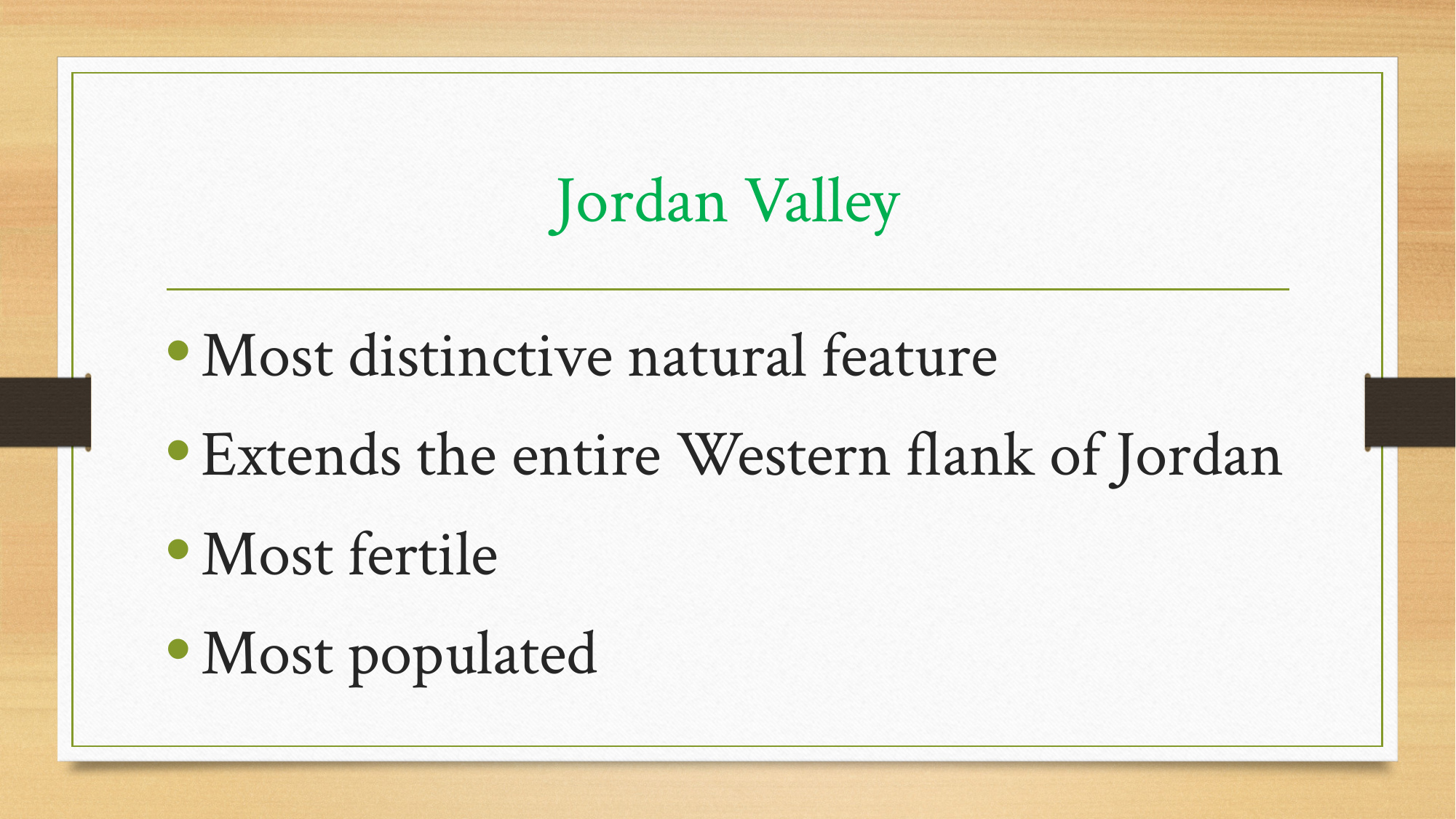

# Jordan Valley
Most distinctive natural feature
Extends the entire Western flank of Jordan
Most fertile
Most populated